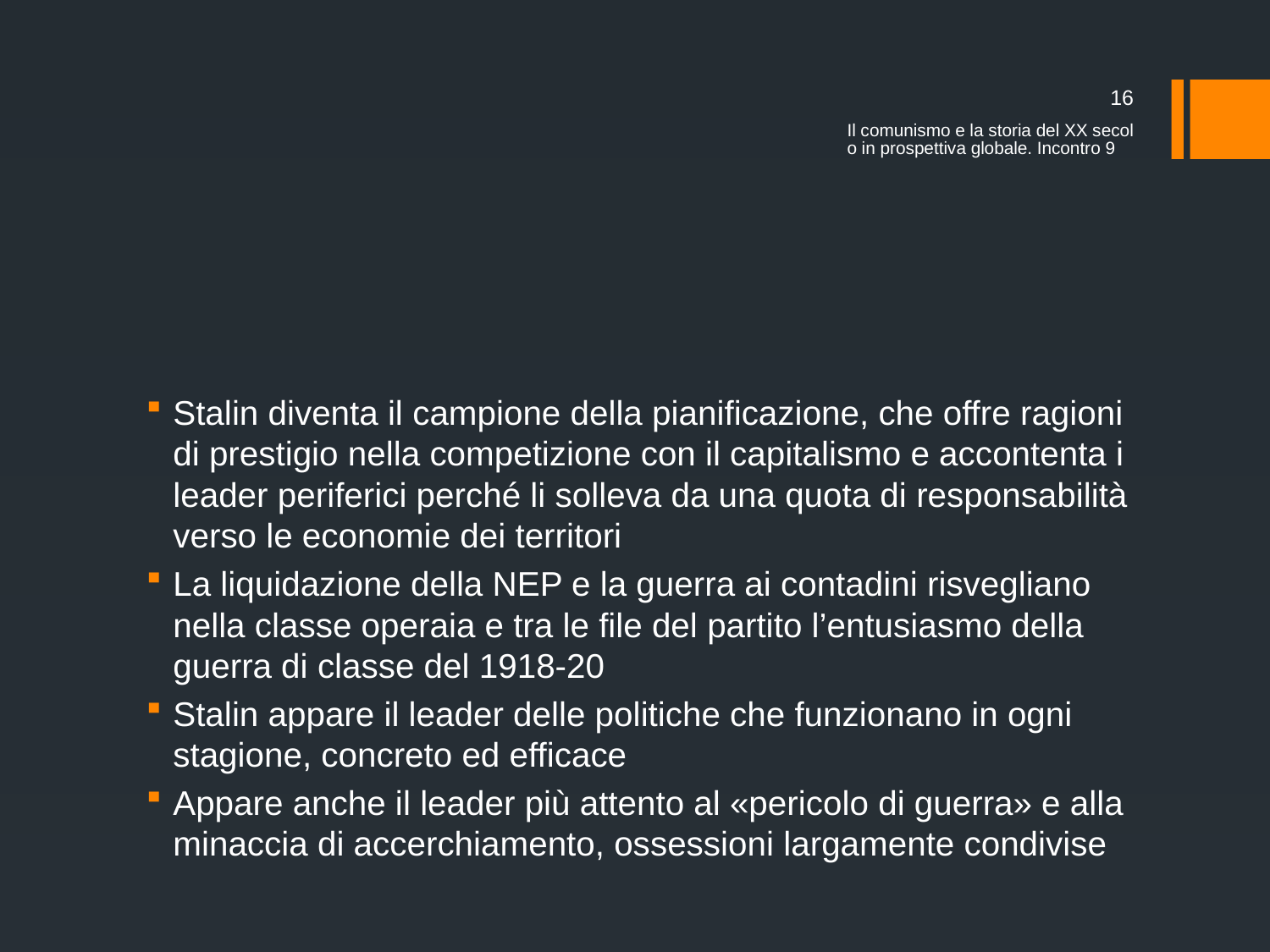

16
Il comunismo e la storia del XX secolo in prospettiva globale. Incontro 9
#
Stalin diventa il campione della pianificazione, che offre ragioni di prestigio nella competizione con il capitalismo e accontenta i leader periferici perché li solleva da una quota di responsabilità verso le economie dei territori
La liquidazione della NEP e la guerra ai contadini risvegliano nella classe operaia e tra le file del partito l’entusiasmo della guerra di classe del 1918-20
Stalin appare il leader delle politiche che funzionano in ogni stagione, concreto ed efficace
Appare anche il leader più attento al «pericolo di guerra» e alla minaccia di accerchiamento, ossessioni largamente condivise